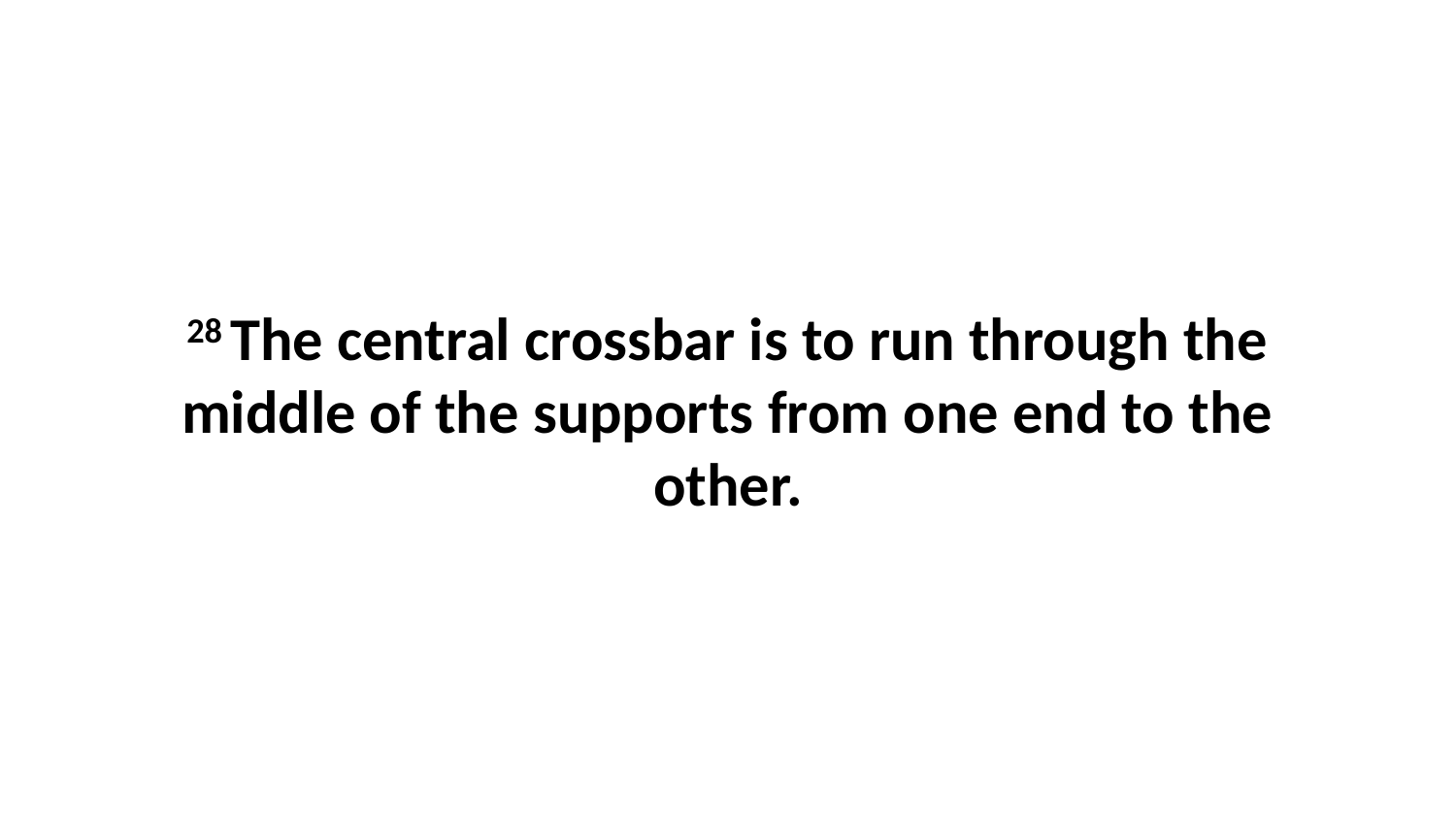

28 The central crossbar is to run through the middle of the supports from one end to the other.